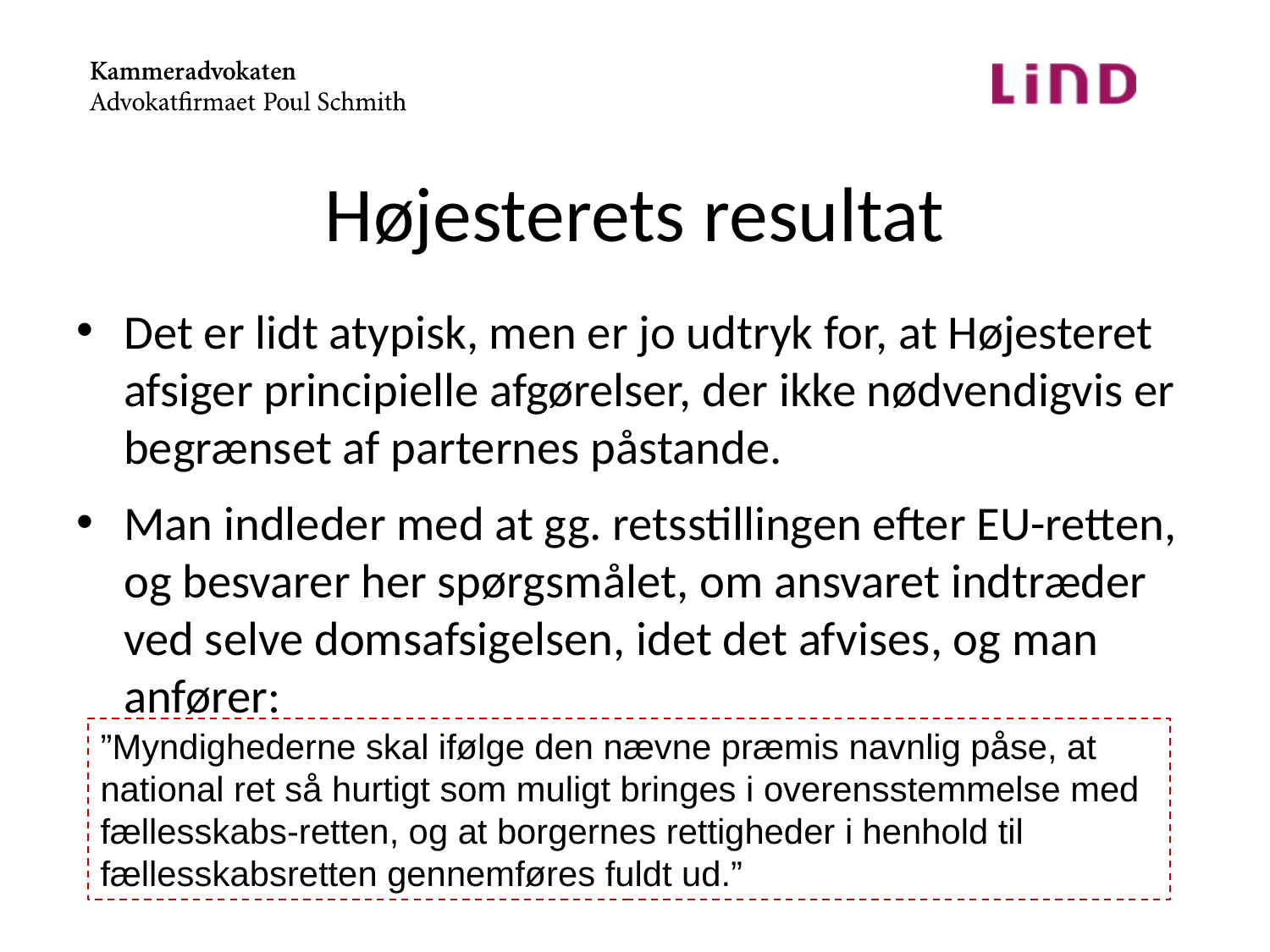

# Højesterets resultat
Det er lidt atypisk, men er jo udtryk for, at Højesteret afsiger principielle afgørelser, der ikke nødvendigvis er begrænset af parternes påstande.
Man indleder med at gg. retsstillingen efter EU-retten, og besvarer her spørgsmålet, om ansvaret indtræder ved selve domsafsigelsen, idet det afvises, og man anfører:

”Myndighederne skal ifølge den nævne præmis navnlig påse, at national ret så hurtigt som muligt bringes i overensstemmelse med fællesskabs-retten, og at borgernes rettigheder i henhold til fællesskabsretten gennemføres fuldt ud.”